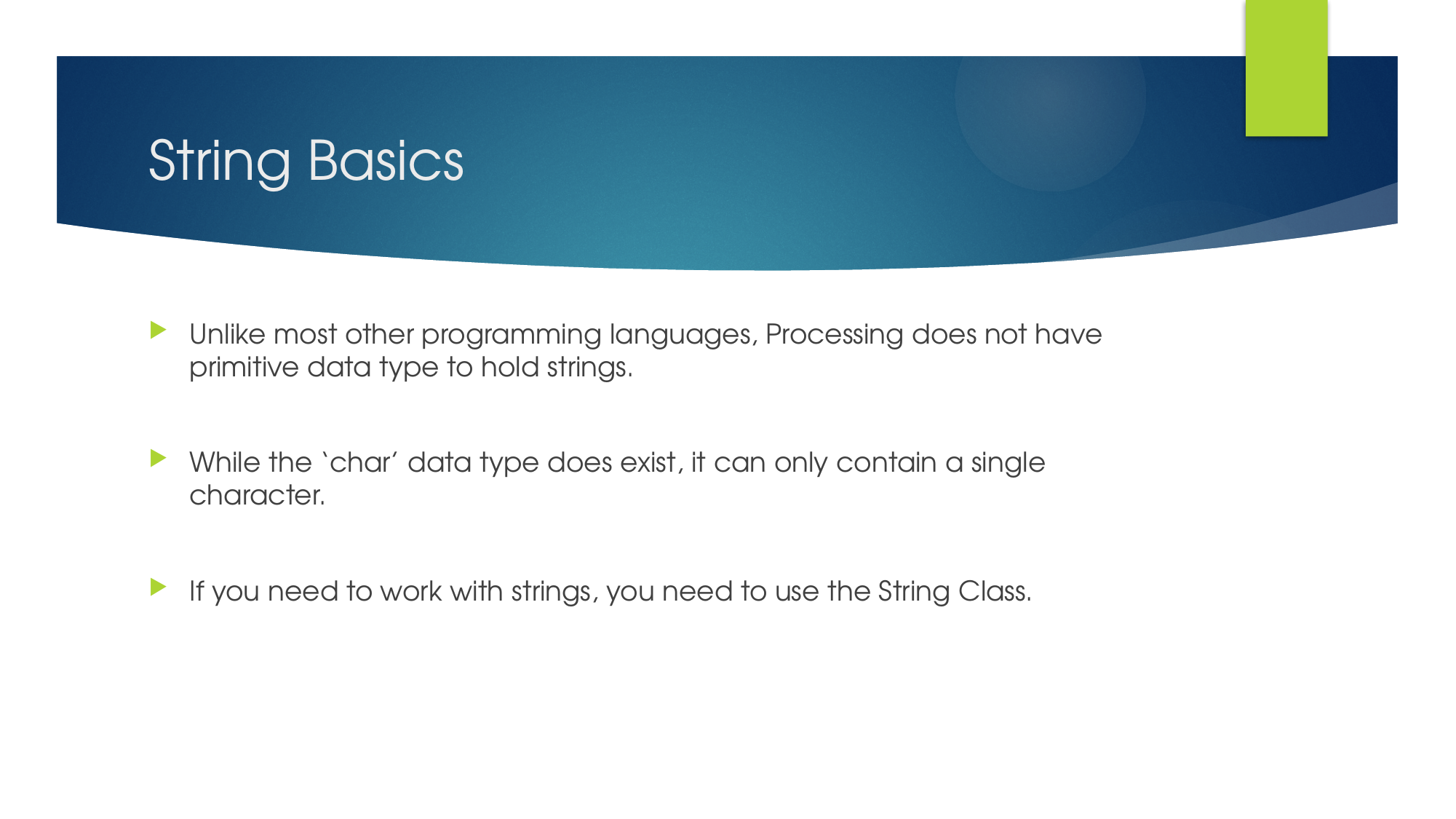

# String Basics
Unlike most other programming languages, Processing does not have primitive data type to hold strings.

While the ‘char’ data type does exist, it can only contain a single character.

If you need to work with strings, you need to use the String Class.